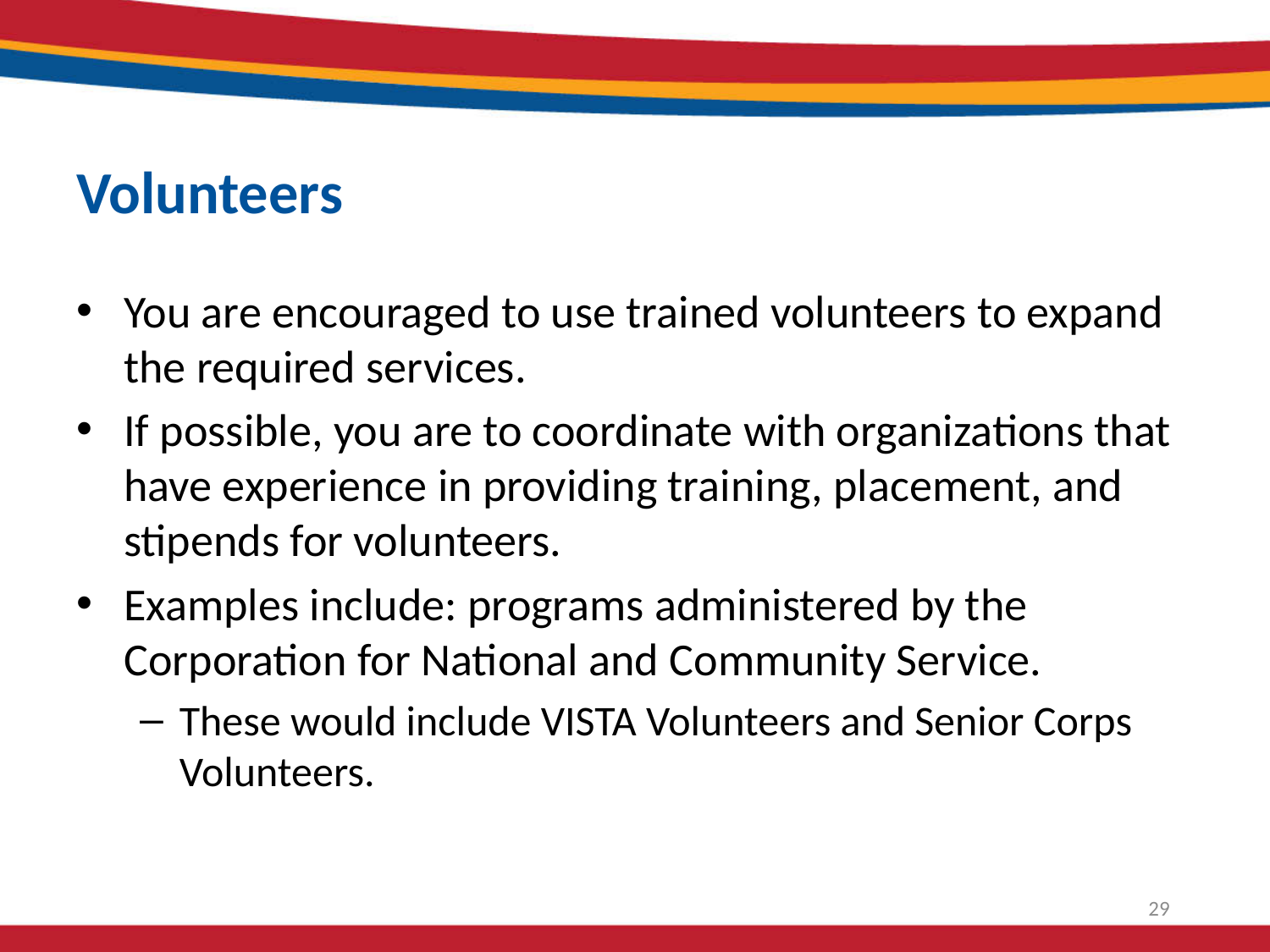

# Volunteers
You are encouraged to use trained volunteers to expand the required services.
If possible, you are to coordinate with organizations that have experience in providing training, placement, and stipends for volunteers.
Examples include: programs administered by the Corporation for National and Community Service.
These would include VISTA Volunteers and Senior Corps Volunteers.
29